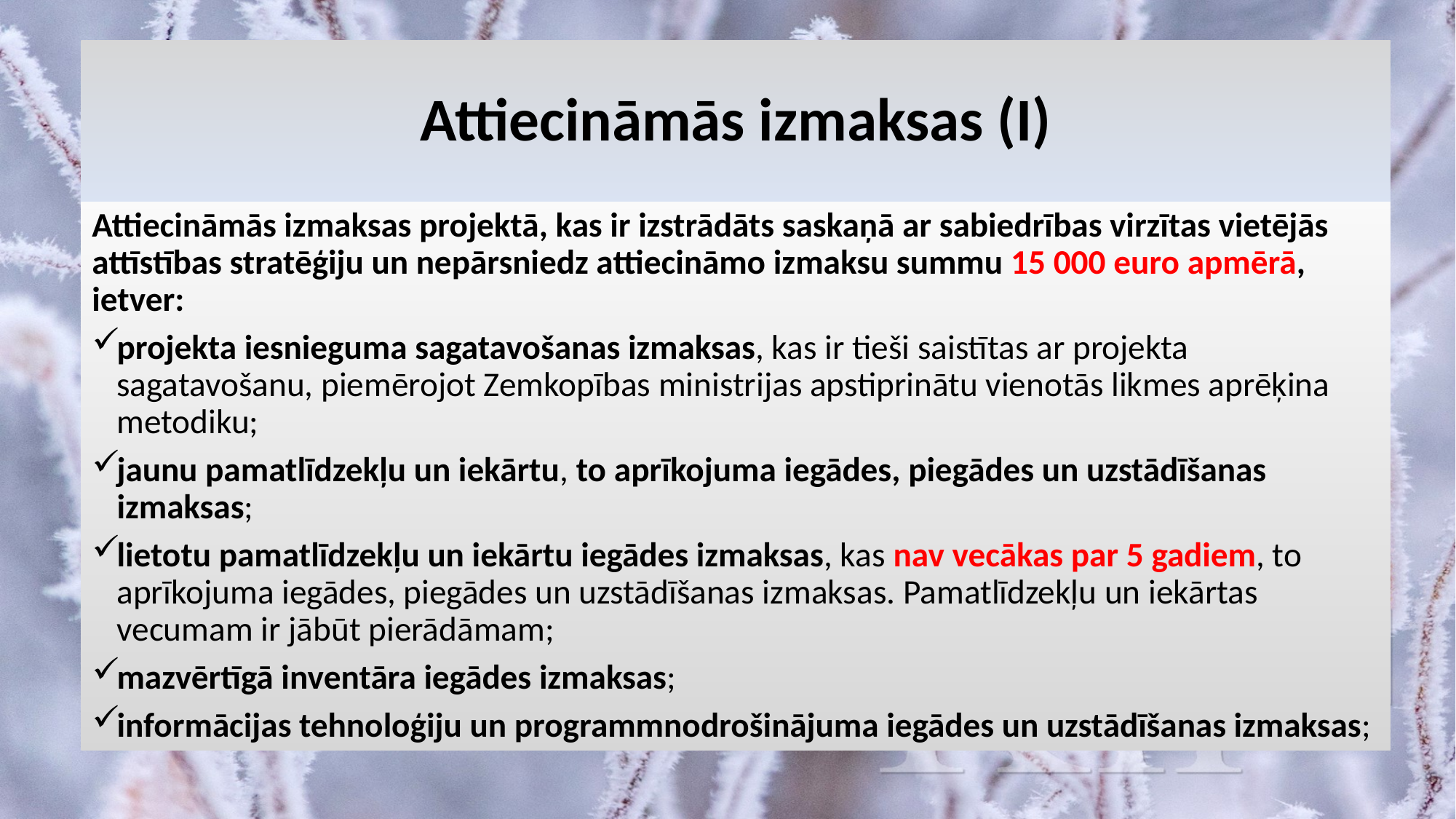

# Attiecināmās izmaksas (I)
Attiecināmās izmaksas projektā, kas ir izstrādāts saskaņā ar sabiedrības virzītas vietējās attīstības stratēģiju un nepārsniedz attiecināmo izmaksu summu 15 000 euro apmērā,  ietver:
projekta iesnieguma sagatavošanas izmaksas, kas ir tieši saistītas ar projekta sagatavošanu, piemērojot Zemkopības ministrijas apstiprinātu vienotās likmes aprēķina metodiku;
jaunu pamatlīdzekļu un iekārtu, to aprīkojuma iegādes, piegādes un uzstādīšanas izmaksas;
lietotu pamatlīdzekļu un iekārtu iegādes izmaksas, kas nav vecākas par 5 gadiem, to aprīkojuma iegādes, piegādes un uzstādīšanas izmaksas. Pamatlīdzekļu un iekārtas vecumam ir jābūt pierādāmam;
mazvērtīgā inventāra iegādes izmaksas;
informācijas tehnoloģiju un programmnodrošinājuma iegādes un uzstādīšanas izmaksas;